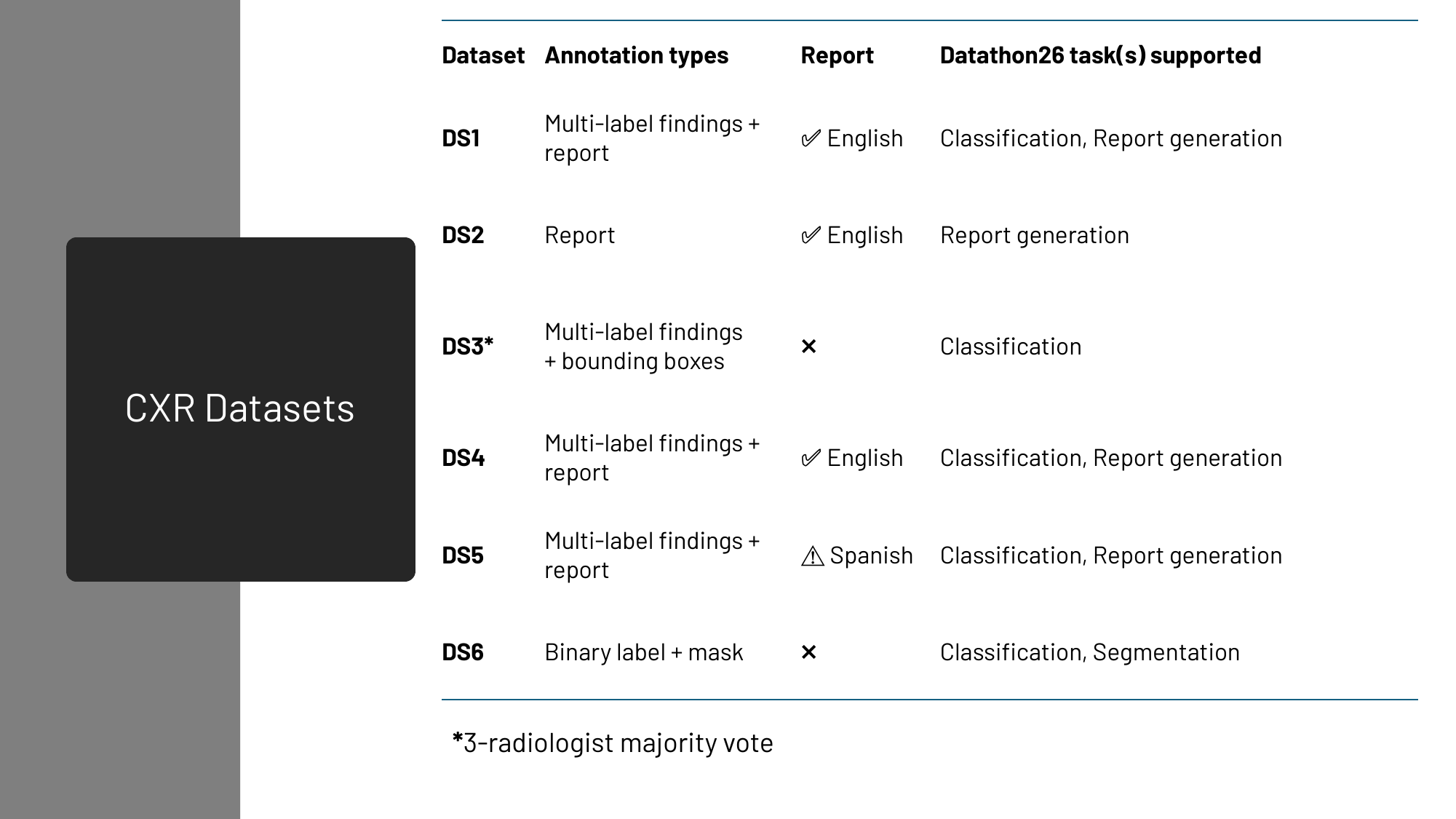

| Dataset | Annotation types | Report | Datathon26 task(s) supported |
| --- | --- | --- | --- |
| DS1 | Multi-label findings + report | ✅ English | Classification, Report generation |
| DS2 | Report | ✅ English | Report generation |
| DS3\* | Multi-label findings + bounding boxes | ❌ | Classification |
| DS4 | Multi-label findings + report | ✅ English | Classification, Report generation |
| DS5 | Multi-label findings + report | ⚠️ Spanish | Classification, Report generation |
| DS6 | Binary label + mask | ❌ | Classification, Segmentation |
# CXR Datasets
*3-radiologist majority vote